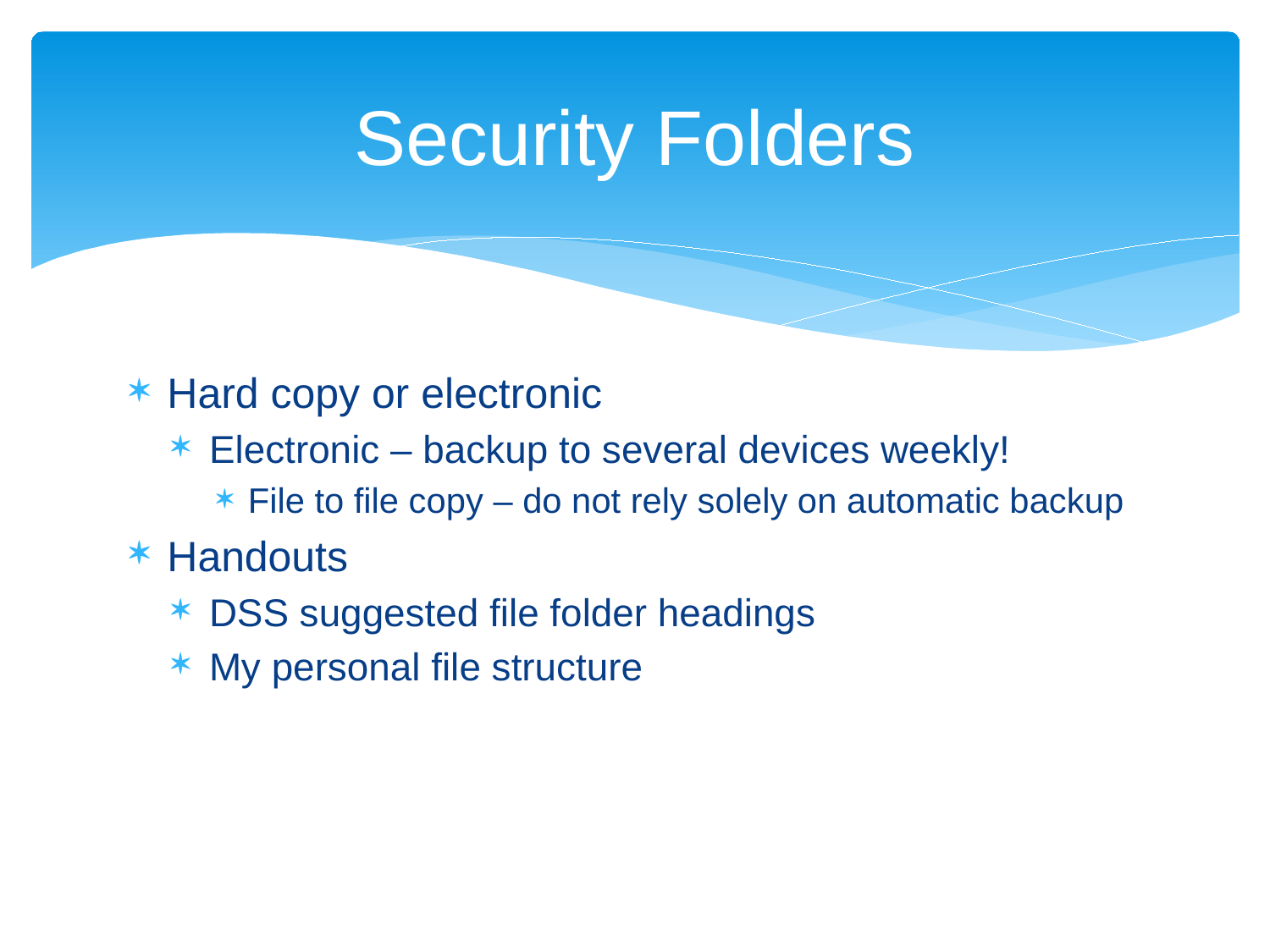

# Security Folders
Hard copy or electronic
Electronic – backup to several devices weekly!
File to file copy – do not rely solely on automatic backup
Handouts
DSS suggested file folder headings
My personal file structure